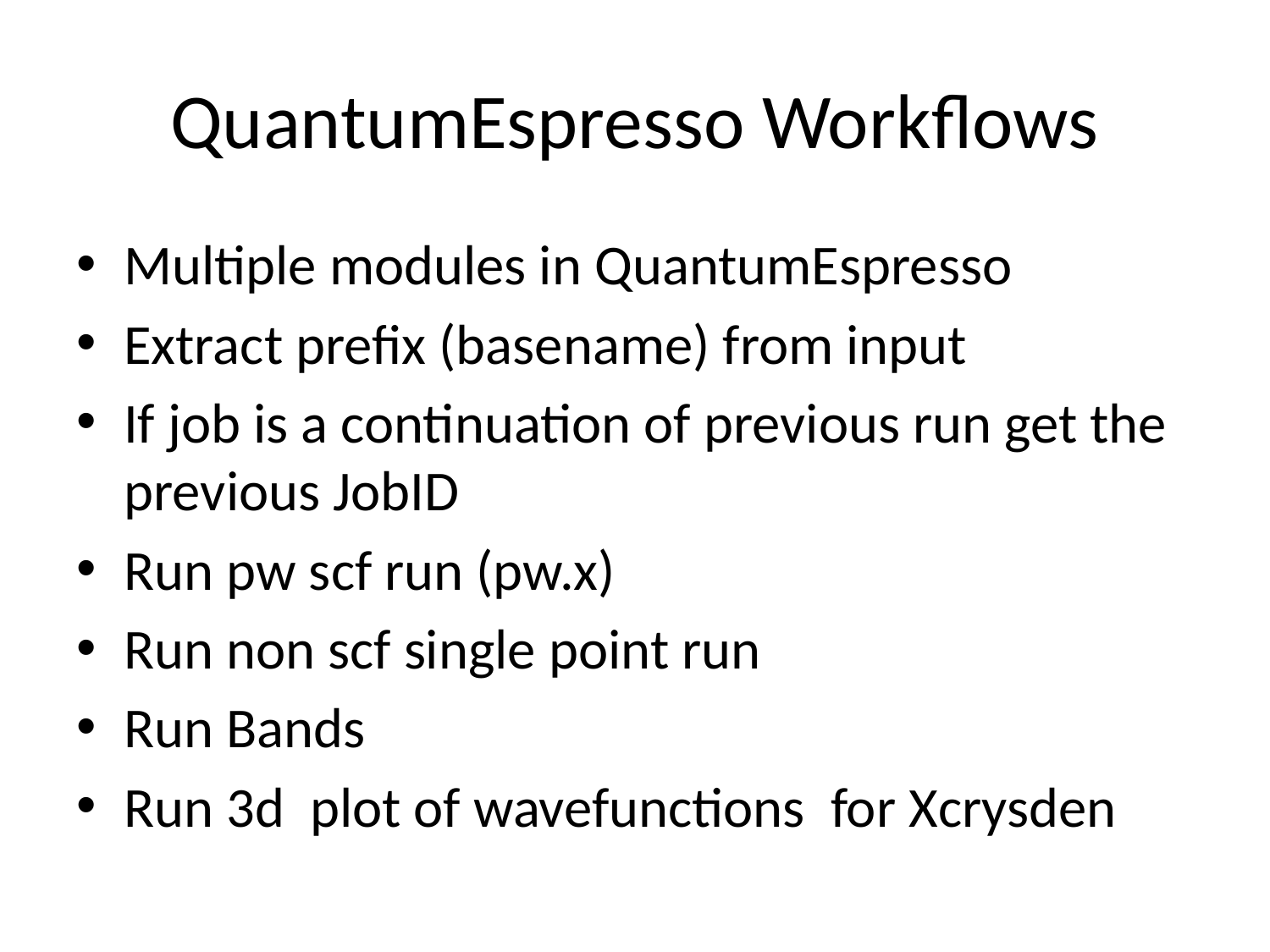

# QuantumEspresso Workflows
Multiple modules in QuantumEspresso
Extract prefix (basename) from input
If job is a continuation of previous run get the previous JobID
Run pw scf run (pw.x)
Run non scf single point run
Run Bands
Run 3d  plot of wavefunctions  for Xcrysden